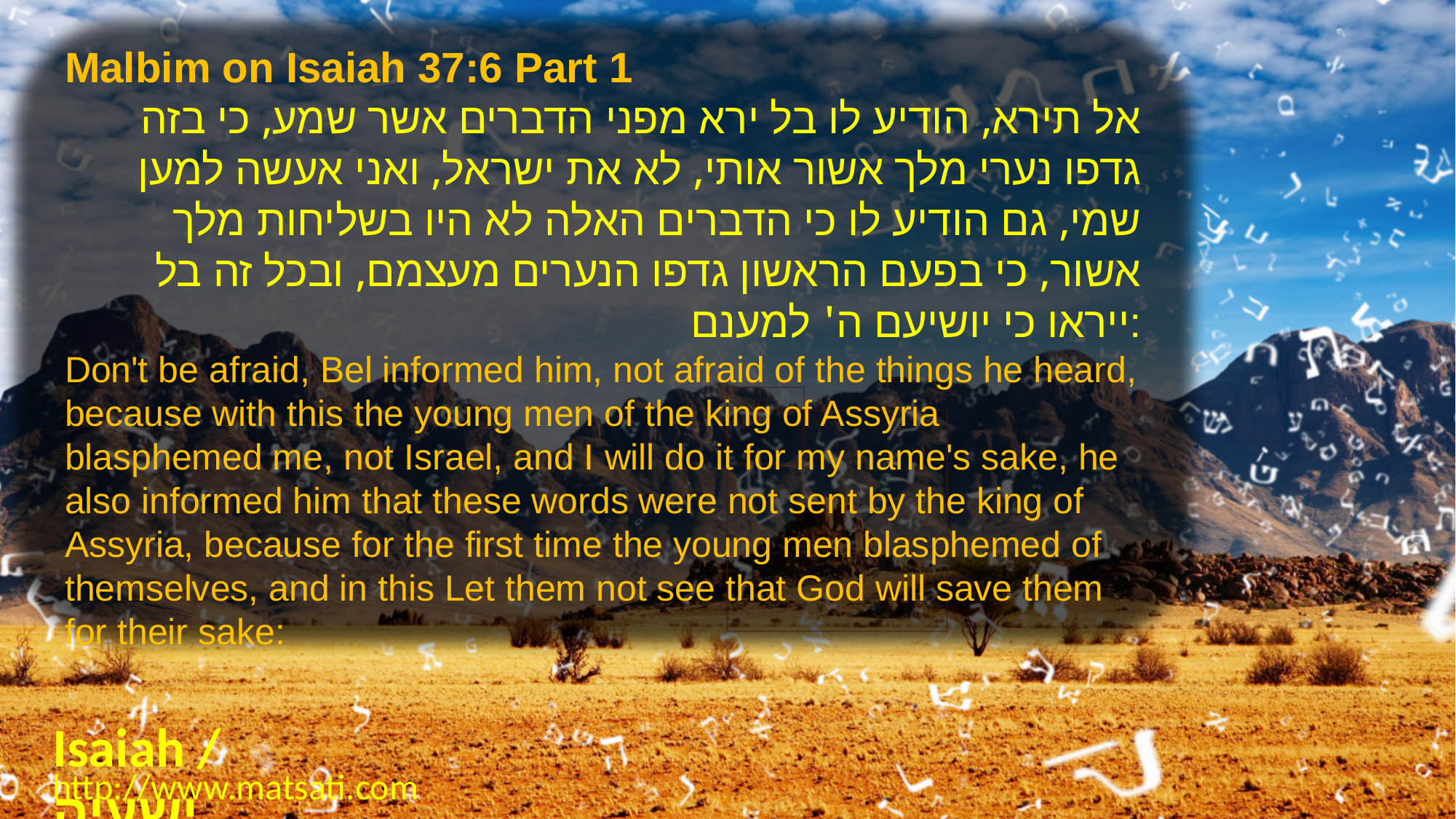

Malbim on Isaiah 37:6 Part 1
אל תירא, הודיע לו בל ירא מפני הדברים אשר שמע, כי בזה גדפו נערי מלך אשור אותי, לא את ישראל, ואני אעשה למען שמי, גם הודיע לו כי הדברים האלה לא היו בשליחות מלך אשור, כי בפעם הראשון גדפו הנערים מעצמם, ובכל זה בל ייראו כי יושיעם ה' למענם:
Don't be afraid, Bel informed him, not afraid of the things he heard, because with this the young men of the king of Assyria blasphemed me, not Israel, and I will do it for my name's sake, he also informed him that these words were not sent by the king of Assyria, because for the first time the young men blasphemed of themselves, and in this Let them not see that God will save them for their sake:
Isaiah / ישעיה
http://www.matsati.com